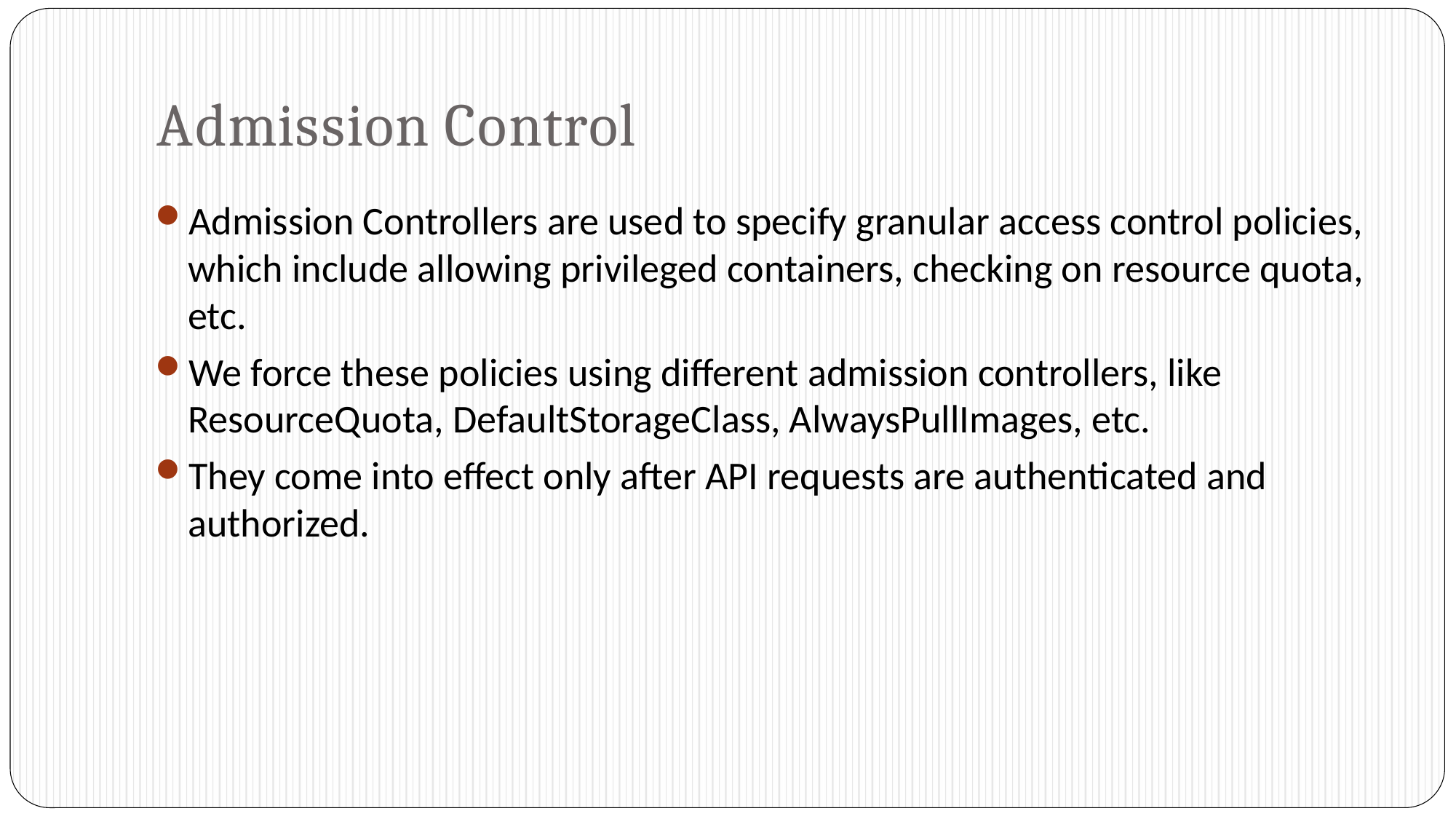

# Admission Control
Admission Controllers are used to specify granular access control policies, which include allowing privileged containers, checking on resource quota, etc.
We force these policies using different admission controllers, like ResourceQuota, DefaultStorageClass, AlwaysPullImages, etc.
They come into effect only after API requests are authenticated and authorized.